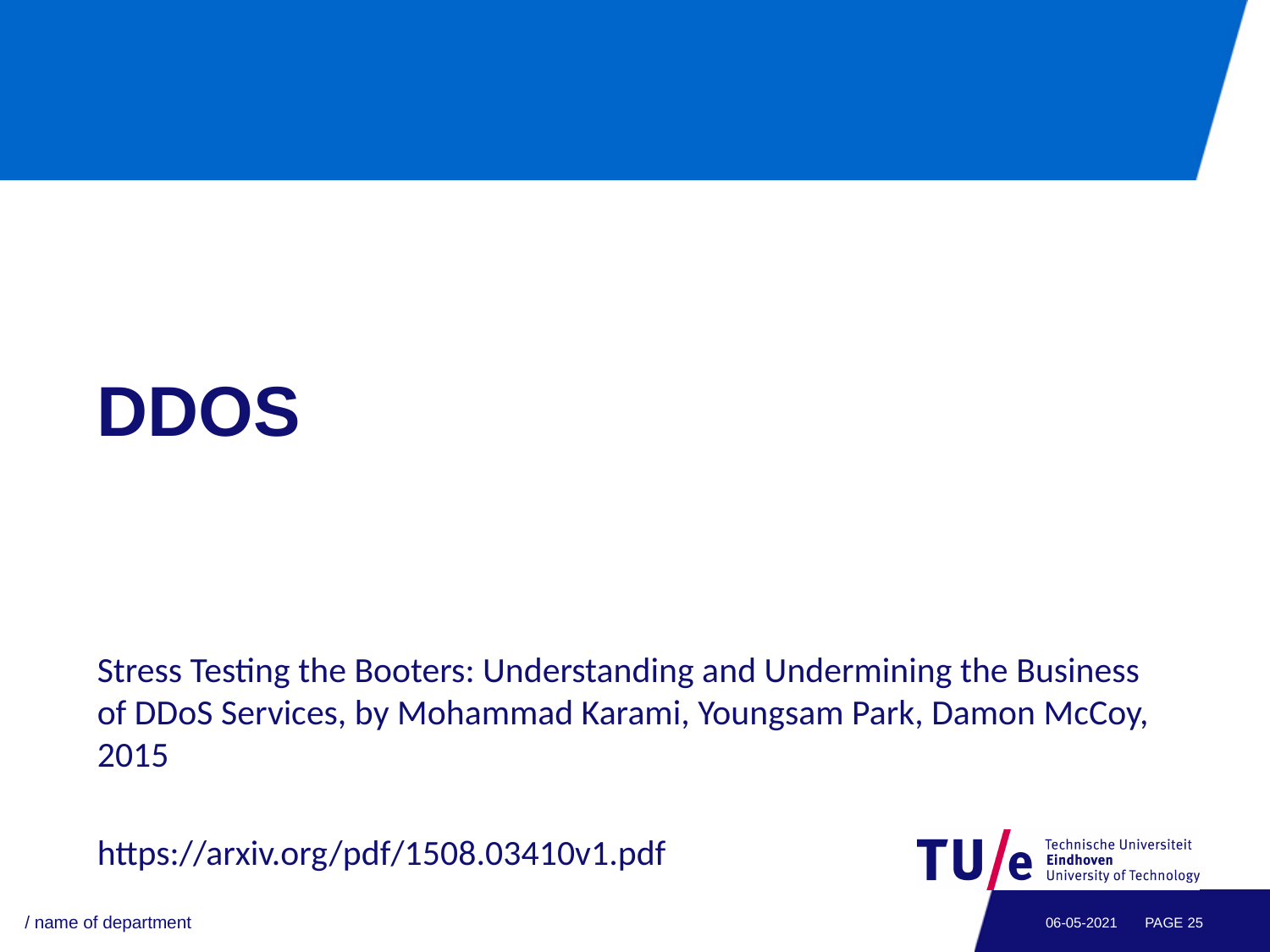

# DDOS
Stress Testing the Booters: Understanding and Undermining the Business of DDoS Services, by Mohammad Karami, Youngsam Park, Damon McCoy, 2015

https://arxiv.org/pdf/1508.03410v1.pdf

/ name of department
06-05-2021
PAGE 25